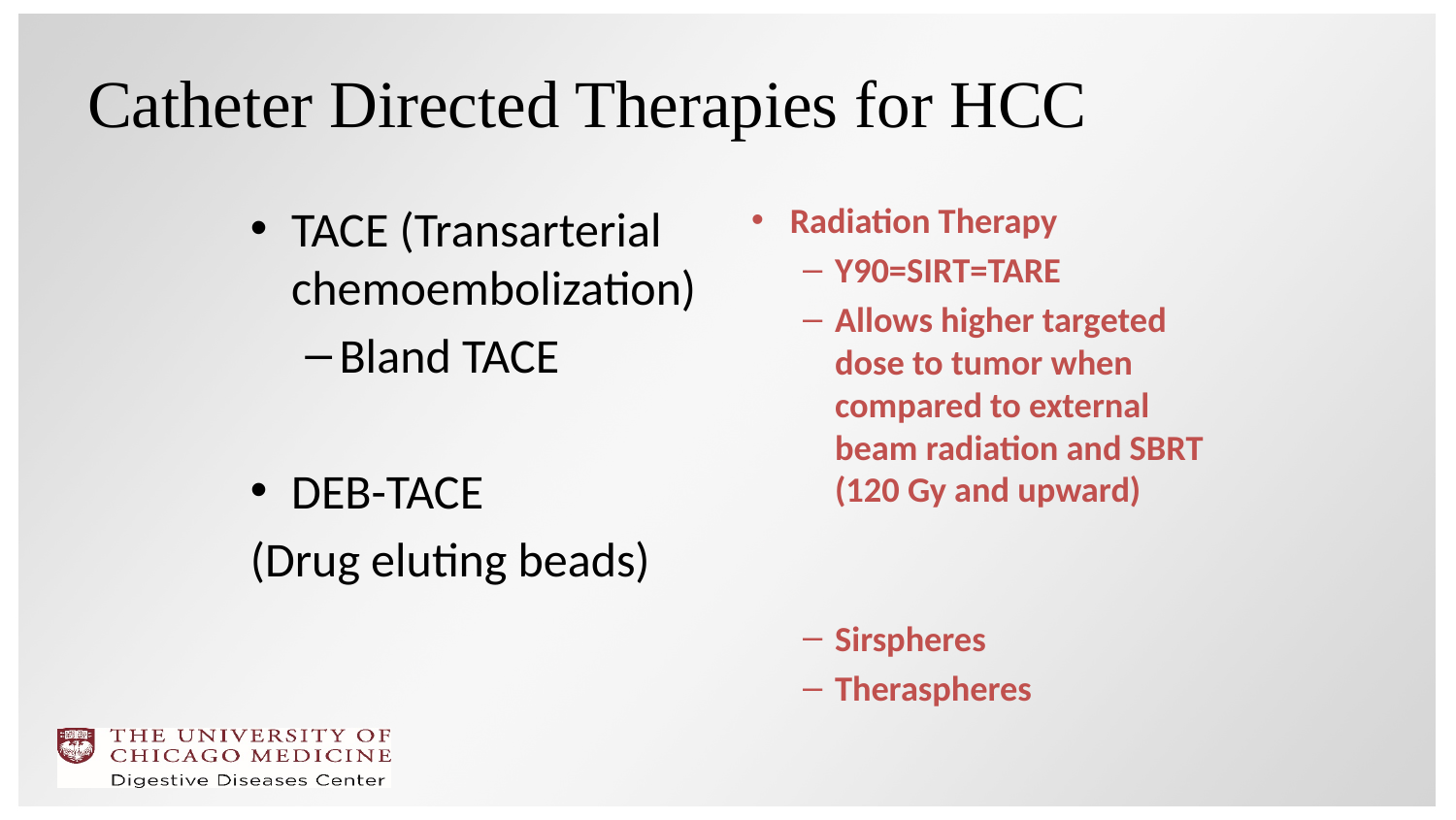

# Catheter Directed Therapies for HCC
TACE (Transarterial chemoembolization)
Bland TACE

DEB-TACE
(Drug eluting beads)
Radiation Therapy
Y90=SIRT=TARE
Allows higher targeted dose to tumor when compared to external beam radiation and SBRT (120 Gy and upward)

Sirspheres
Theraspheres